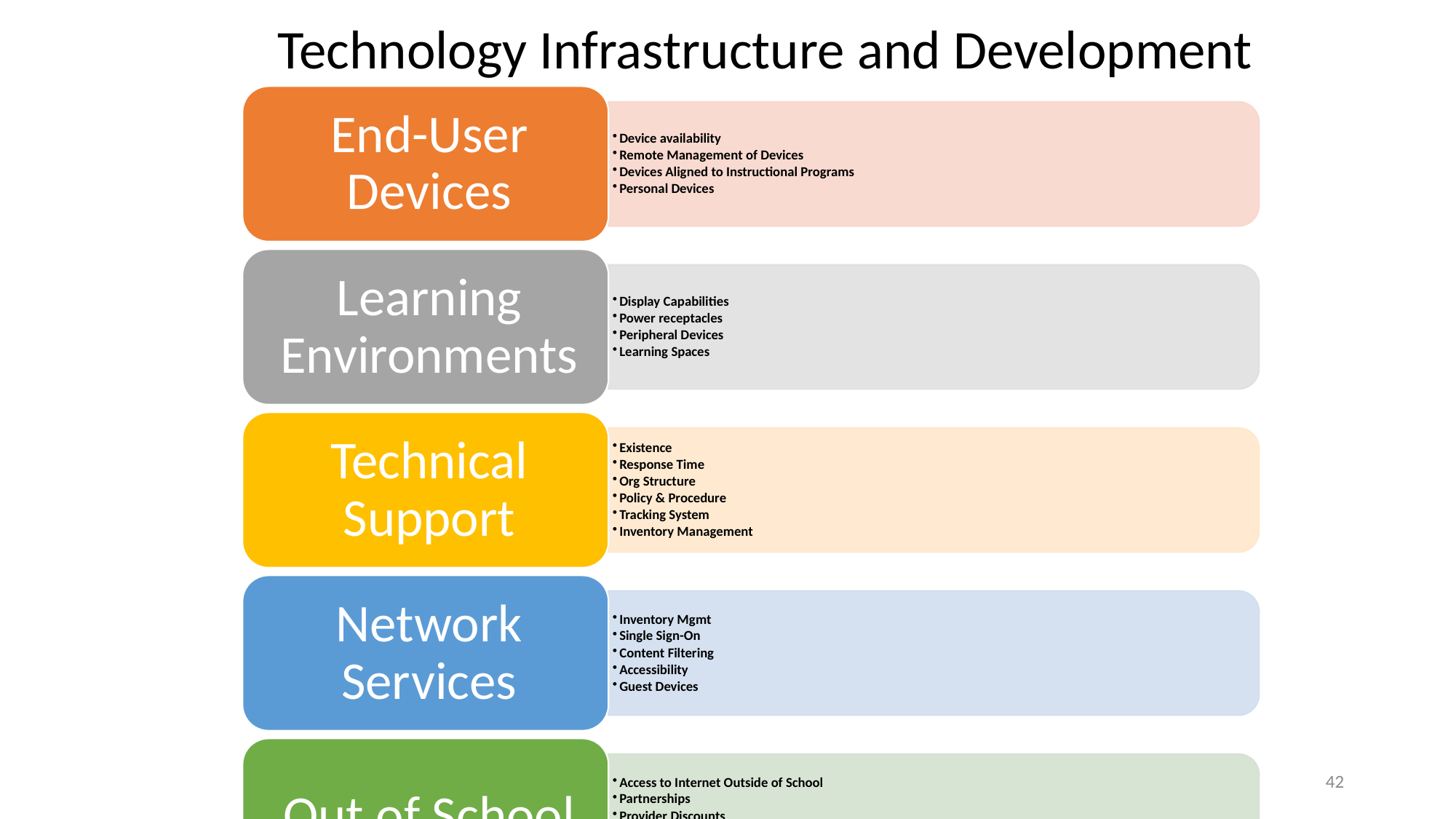

Technology Infrastructure and Development
Device availability
Remote Management of Devices
Devices Aligned to Instructional Programs
Personal Devices
End-User Devices
Display Capabilities
Power receptacles
Peripheral Devices
Learning Spaces
Learning Environments
Existence
Response Time
Org Structure
Policy & Procedure
Tracking System
Inventory Management
Technical Support
Inventory Mgmt
Single Sign-On
Content Filtering
Accessibility
Guest Devices
Network Services
Access to Internet Outside of School
Partnerships
Provider Discounts
Off-Premise Filtering

Out of School
42